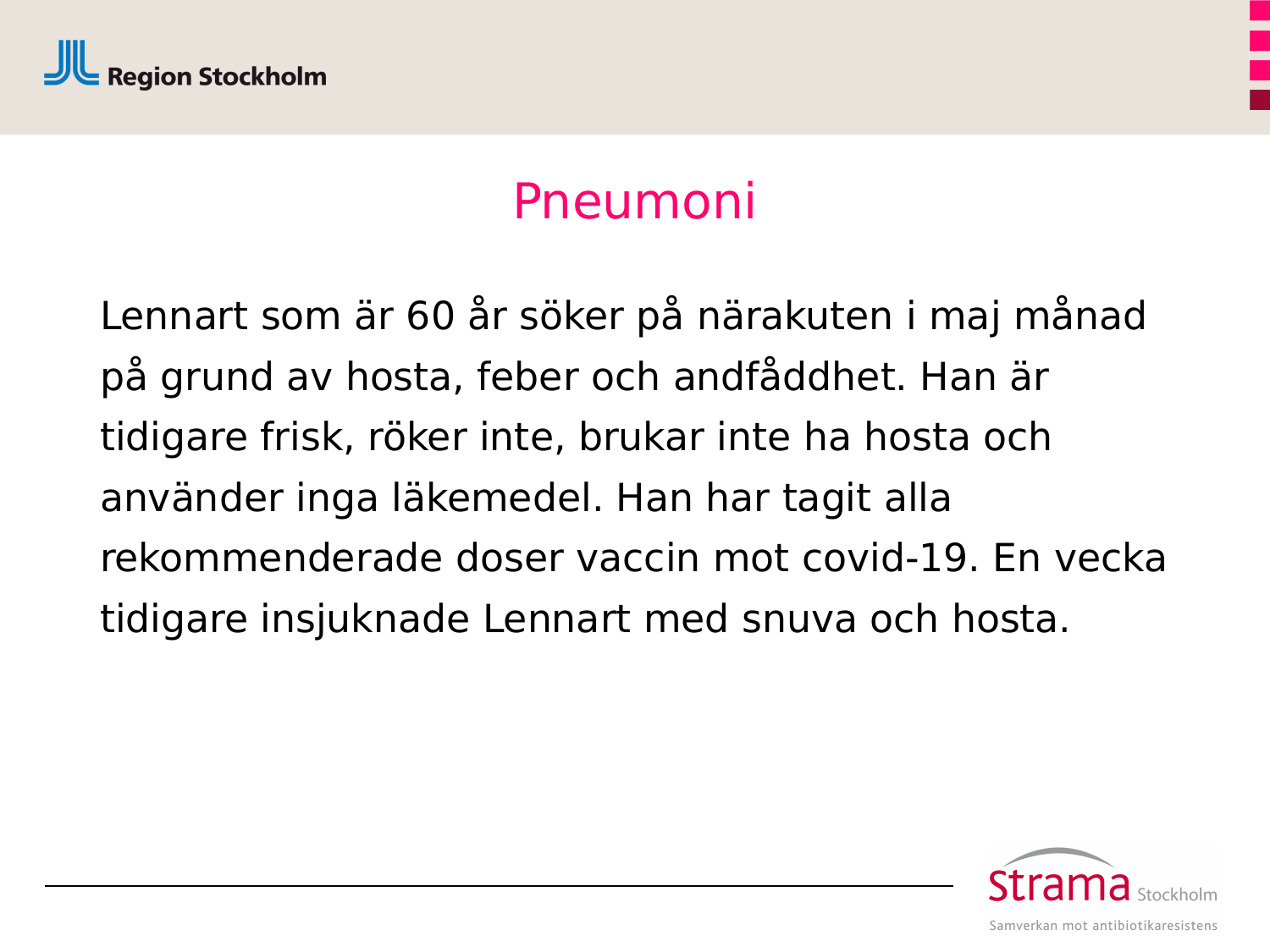

# Pneumoni
Lennart som är 60 år söker på närakuten i maj månad på grund av hosta, feber och andfåddhet. Han är tidigare frisk, röker inte, brukar inte ha hosta och använder inga läkemedel. Han har tagit alla rekommenderade doser vaccin mot covid-19. En vecka tidigare insjuknade Lennart med snuva och hosta.